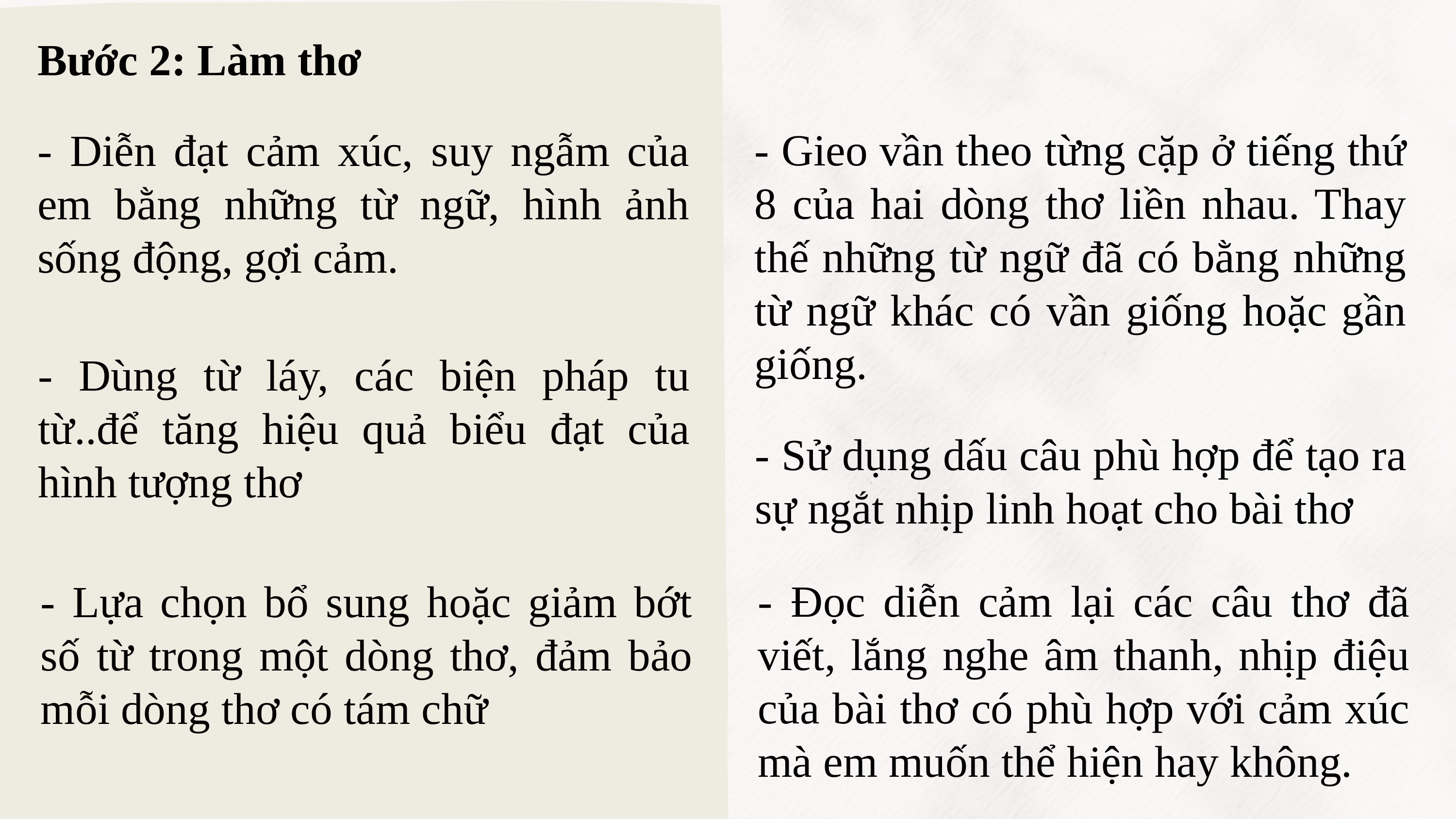

Bước 2: Làm thơ
- Gieo vần theo từng cặp ở tiếng thứ 8 của hai dòng thơ liền nhau. Thay thế những từ ngữ đã có bằng những từ ngữ khác có vần giống hoặc gần giống.
- Diễn đạt cảm xúc, suy ngẫm của em bằng những từ ngữ, hình ảnh sống động, gợi cảm.
- Dùng từ láy, các biện pháp tu từ..để tăng hiệu quả biểu đạt của hình tượng thơ
- Sử dụng dấu câu phù hợp để tạo ra sự ngắt nhịp linh hoạt cho bài thơ
- Đọc diễn cảm lại các câu thơ đã viết, lắng nghe âm thanh, nhịp điệu của bài thơ có phù hợp với cảm xúc mà em muốn thể hiện hay không.
- Lựa chọn bổ sung hoặc giảm bớt số từ trong một dòng thơ, đảm bảo mỗi dòng thơ có tám chữ